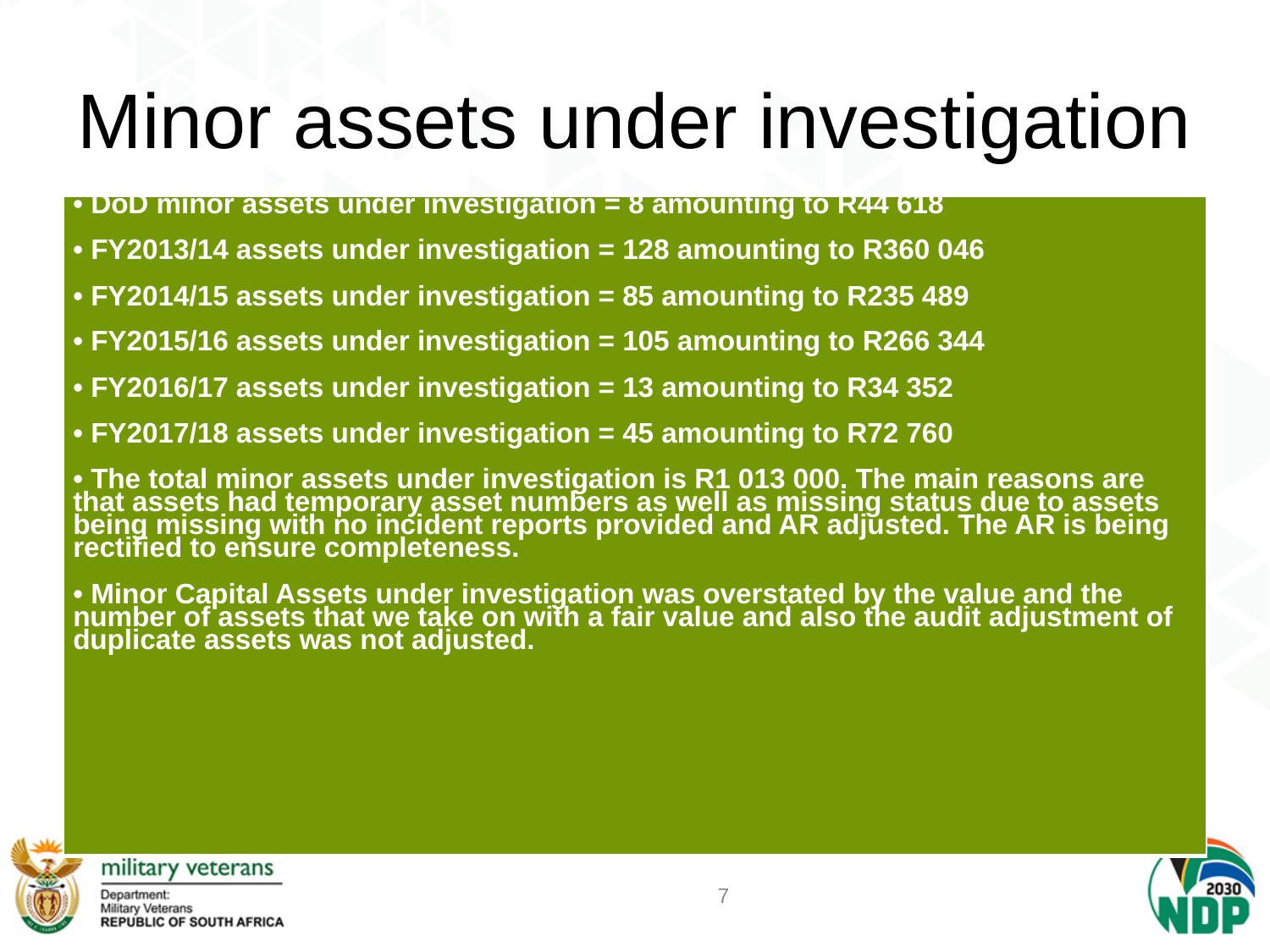

# Minor assets under investigation
| • DoD minor assets under investigation = 8 amounting to R44 618 • FY2013/14 assets under investigation = 128 amounting to R360 046 • FY2014/15 assets under investigation = 85 amounting to R235 489 • FY2015/16 assets under investigation = 105 amounting to R266 344 • FY2016/17 assets under investigation = 13 amounting to R34 352 • FY2017/18 assets under investigation = 45 amounting to R72 760 • The total minor assets under investigation is R1 013 000. The main reasons are that assets had temporary asset numbers as well as missing status due to assets being missing with no incident reports provided and AR adjusted. The AR is being rectified to ensure completeness. • Minor Capital Assets under investigation was overstated by the value and the number of assets that we take on with a fair value and also the audit adjustment of duplicate assets was not adjusted. |
| --- |
7